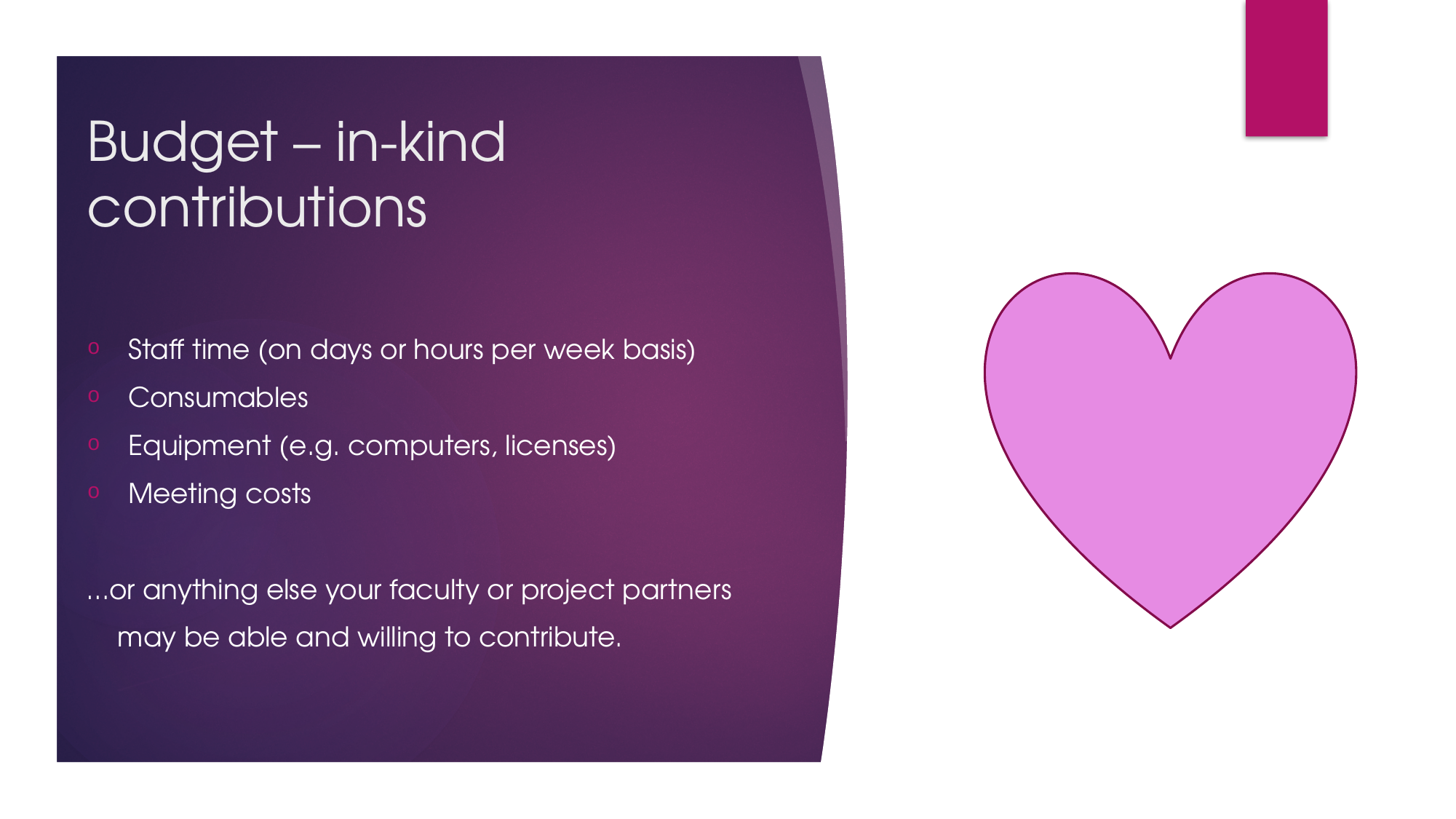

# Budget – in-kind contributions

Staff time (on days or hours per week basis)
Consumables
Equipment (e.g. computers, licenses)
Meeting costs

…or anything else your faculty or project partners
    may be able and willing to contribute.